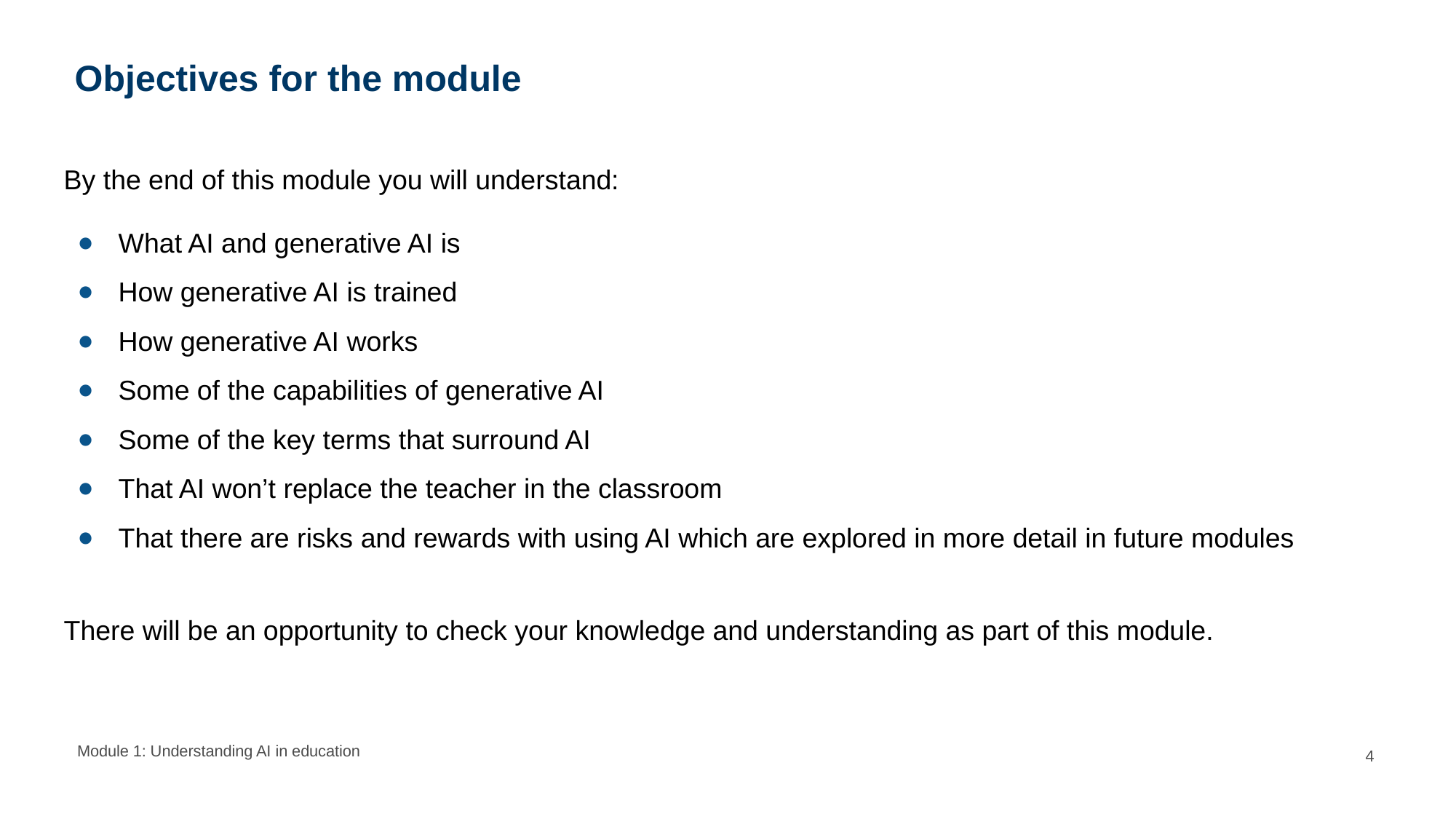

# Objectives for the module
By the end of this module you will understand:
What AI and generative AI is
How generative AI is trained
How generative AI works
Some of the capabilities of generative AI
Some of the key terms that surround AI
That AI won’t replace the teacher in the classroom
That there are risks and rewards with using AI which are explored in more detail in future modules

There will be an opportunity to check your knowledge and understanding as part of this module.
Module 1: Understanding AI in education
4